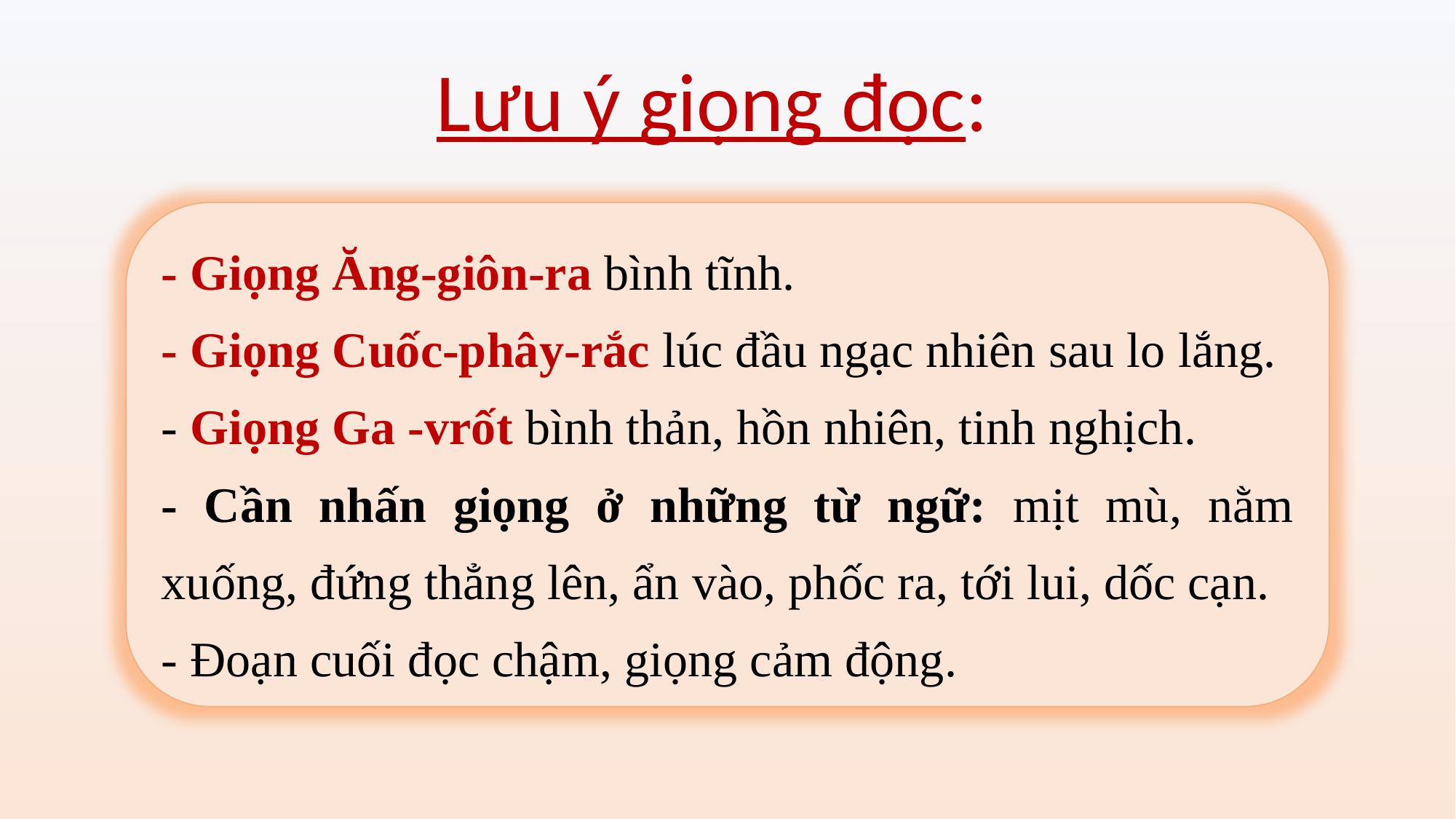

Lưu ý giọng đọc:
- Giọng Ăng-giôn-ra bình tĩnh.
- Giọng Cuốc-phây-rắc lúc đầu ngạc nhiên sau lo lắng. - Giọng Ga -vrốt bình thản, hồn nhiên, tinh nghịch.
- Cần nhấn giọng ở những từ ngữ: mịt mù, nằm xuống, đứng thẳng lên, ẩn vào, phốc ra, tới lui, dốc cạn.
- Đoạn cuối đọc chậm, giọng cảm động.